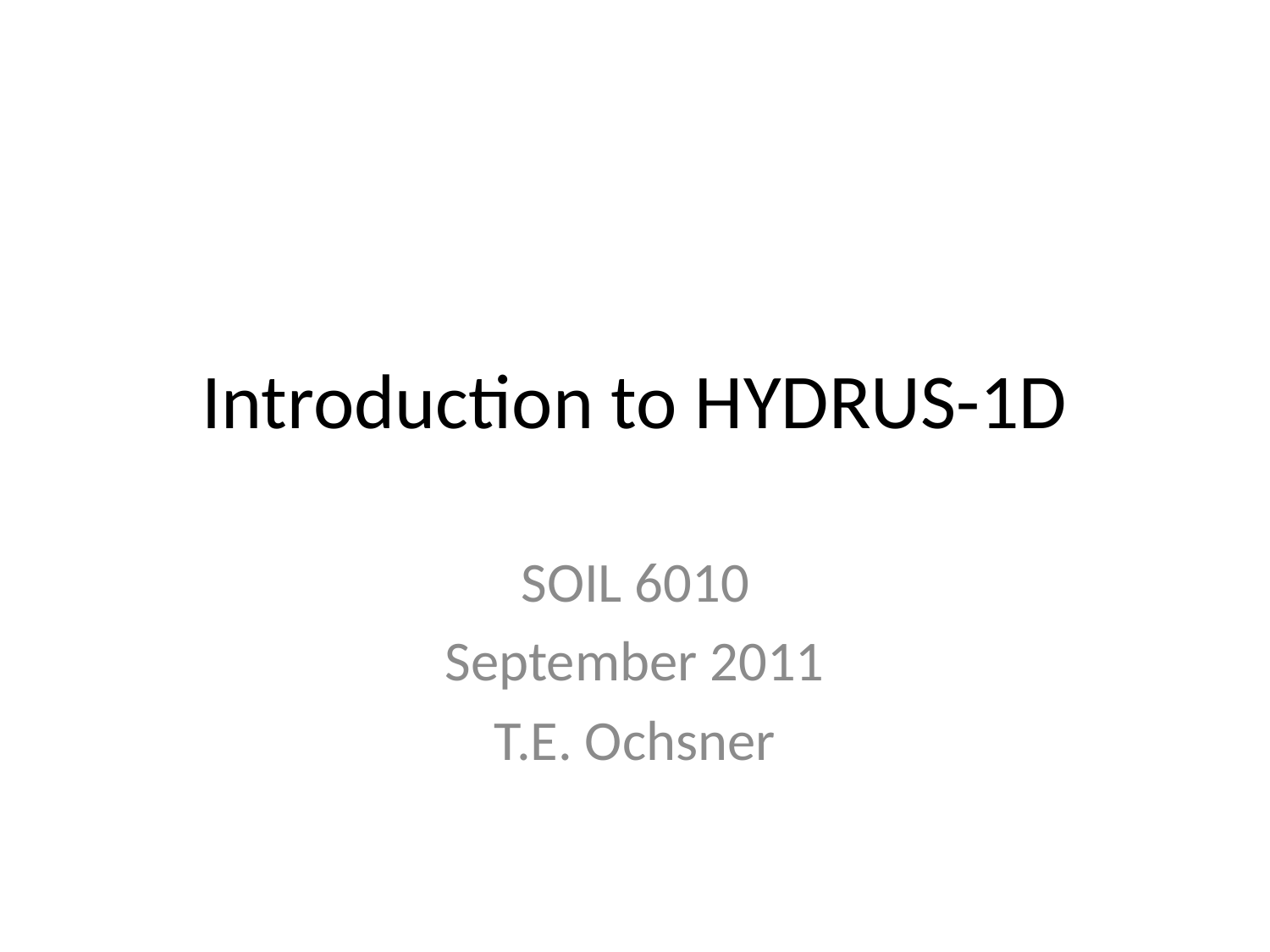

# Introduction to HYDRUS-1D
SOIL 6010
September 2011
T.E. Ochsner